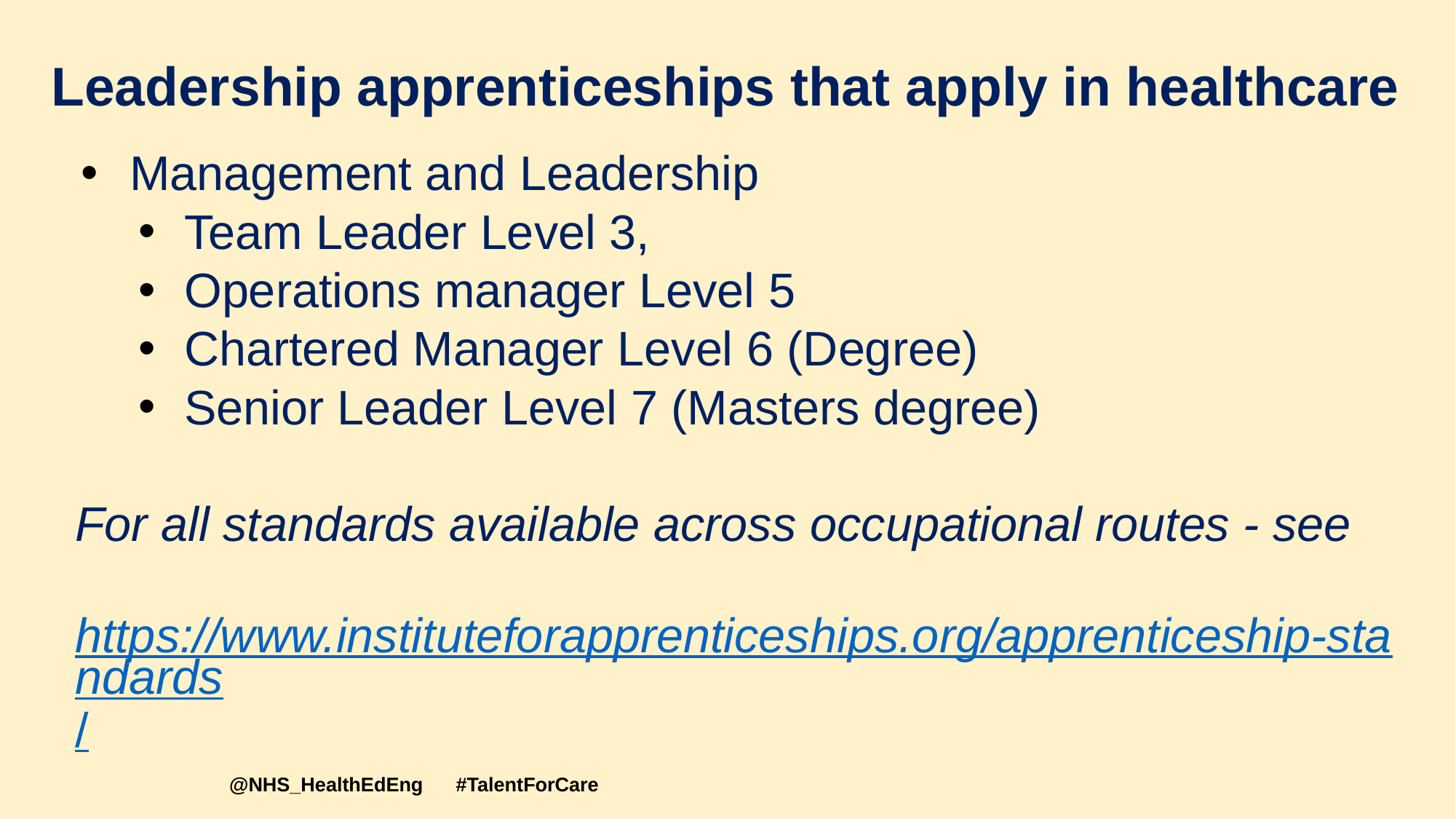

# Leadership apprenticeships that apply in healthcare
Management and Leadership
Team Leader Level 3,
Operations manager Level 5
Chartered Manager Level 6 (Degree)
Senior Leader Level 7 (Masters degree)

For all standards available across occupational routes - see
 https://www.instituteforapprenticeships.org/apprenticeship-standards/

@NHS_HealthEdEng      #TalentForCare